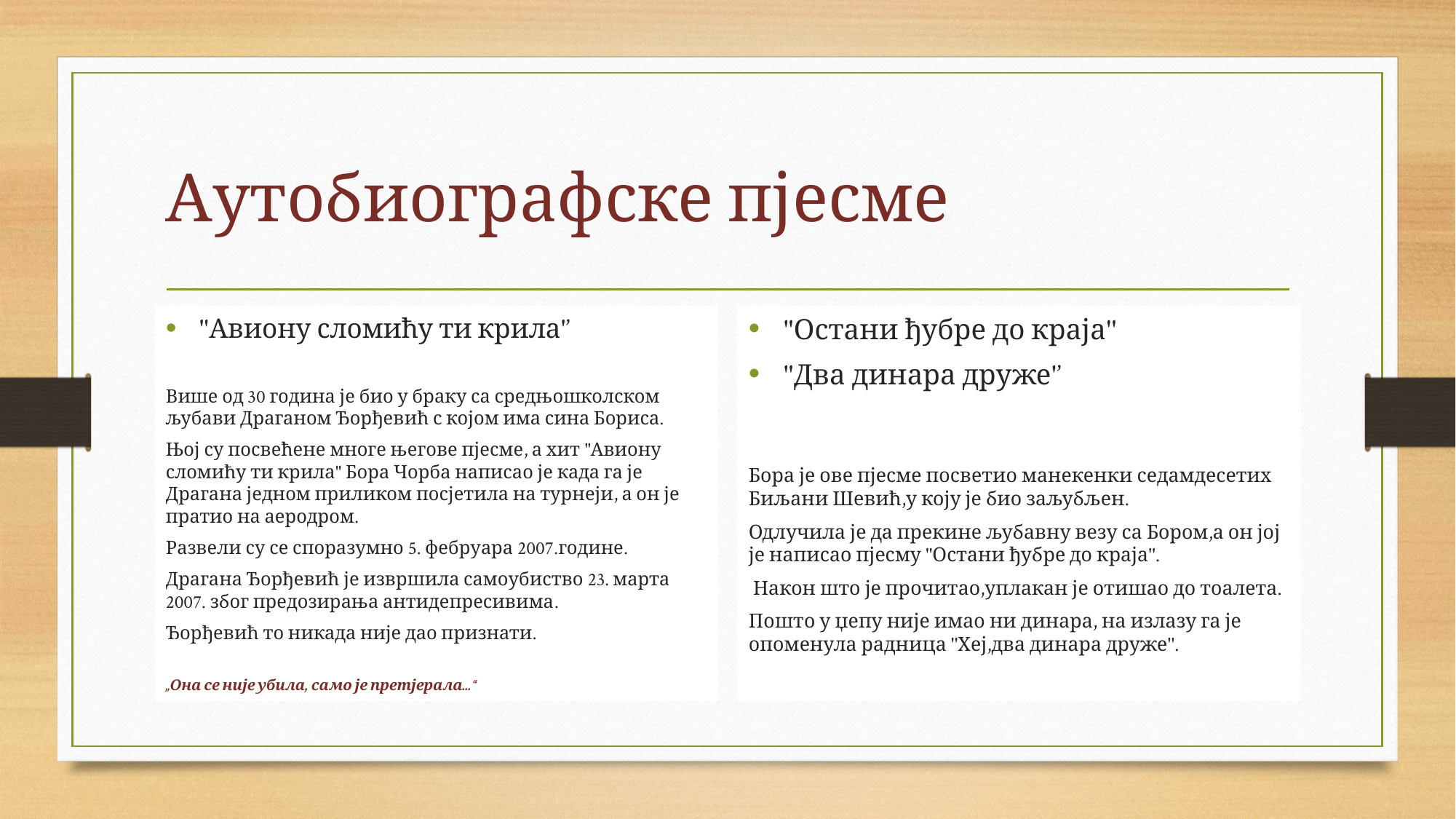

# Аутобиографске пјесме
''Авиону сломићу ти крила'’

Више од 30 година је био у браку са средњошколском љубави Драганом Ђорђевић с којом има сина Бориса.
Њој су посвећене многе његове пјесме, а хит "Авиону сломићу ти крила" Бора Чорба написао је када га је Драгана једном приликом посјетила на турнеји, а он је пратио на аеродром.
Развели су се споразумно 5. фебруара 2007.године.
Драгана Ђорђевић је извршила самоубиство 23. марта 2007. због предозирања антидепресивима.
Ђорђевић то никада није дао признати.

„Она се није убила, само је претјерала...“
''Остани ђубре до краја''
''Два динара друже'’

Бора је ове пјесме посветио манекенки седамдесетих Биљани Шевић,у коју је био заљубљен.
Одлучила је да прекине љубавну везу са Бором,а он јој је написао пјесму ''Остани ђубре до краја''.
 Након што је прочитао,уплакан је отишао до тоалета.
Пошто у џепу није имао ни динара, на излазу га је опоменула радница ''Хеј,два динара друже''.